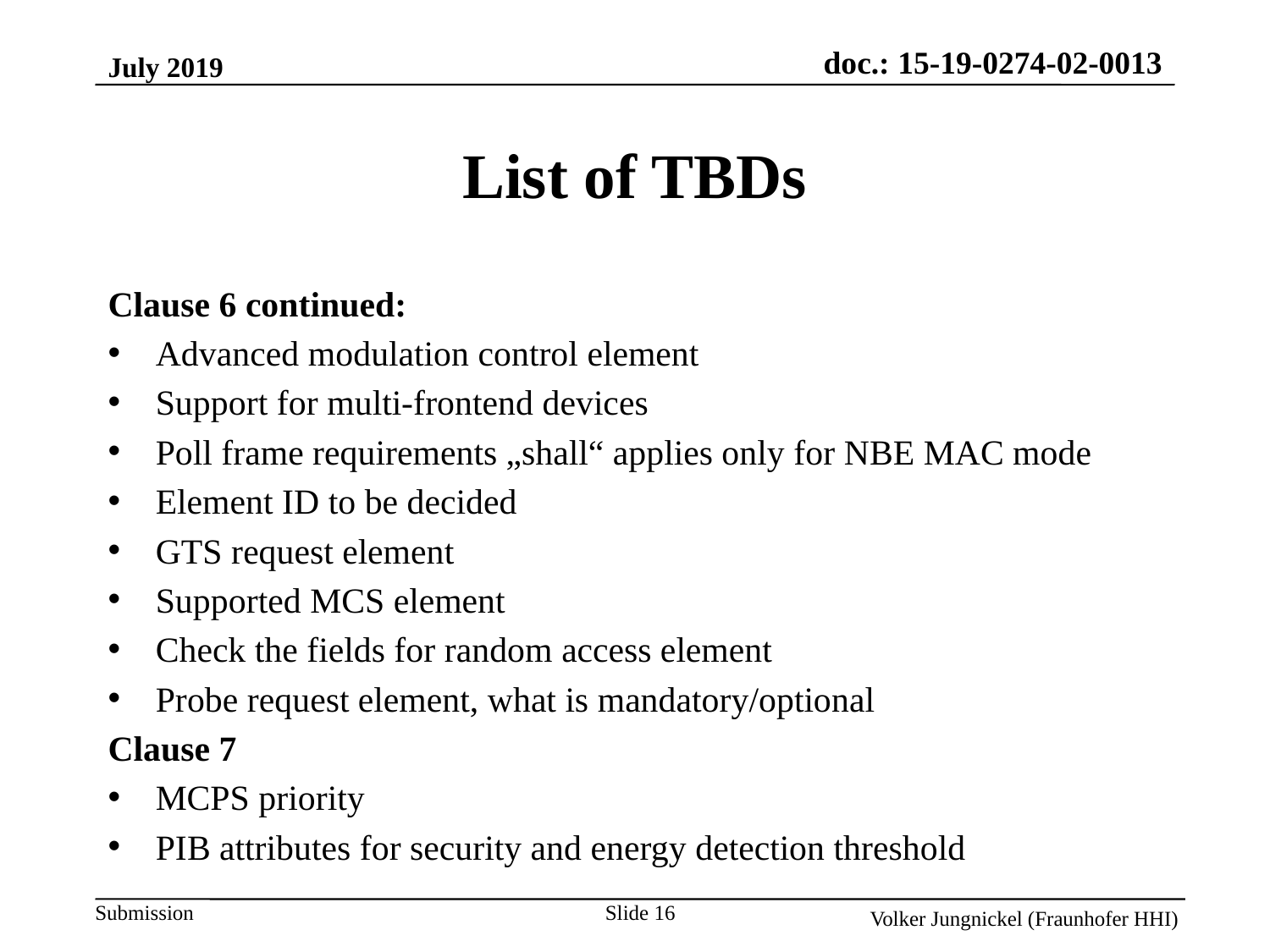

July 2019
List of TBDs
Clause 6 continued:
Advanced modulation control element
Support for multi-frontend devices
Poll frame requirements „shall“ applies only for NBE MAC mode
Element ID to be decided
GTS request element
Supported MCS element
Check the fields for random access element
Probe request element, what is mandatory/optional
Clause 7
MCPS priority
PIB attributes for security and energy detection threshold
Slide 16
Volker Jungnickel (Fraunhofer HHI)